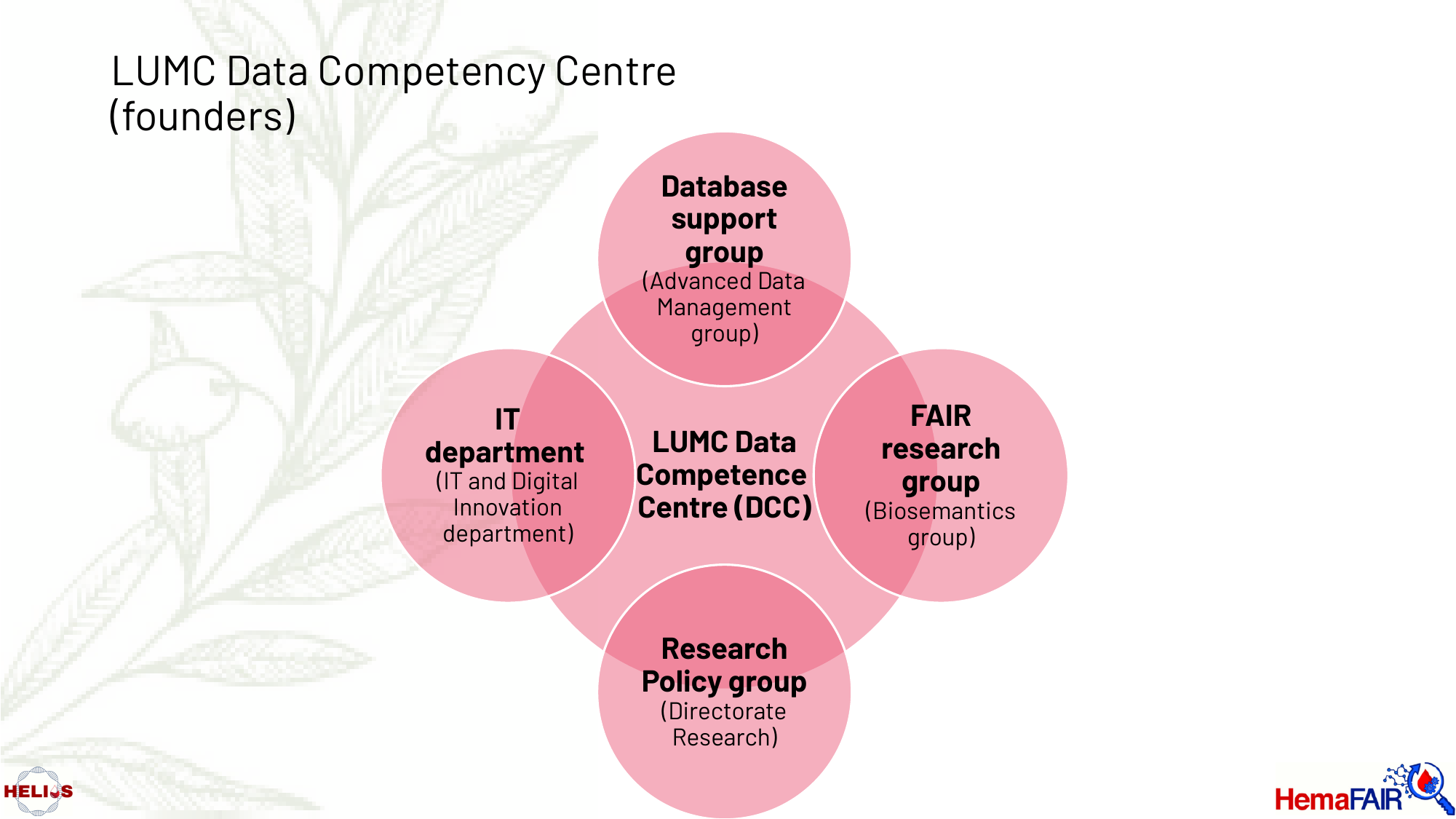

# LUMC Data Competency Centre (founders)
LUMC Data Competence
Centre (DCC)
Database support group
(Advanced Data Management group)
FAIR research group (Biosemantics group)
Research Policy group (Directorate Research)
IT department
(IT and Digital Innovation department)